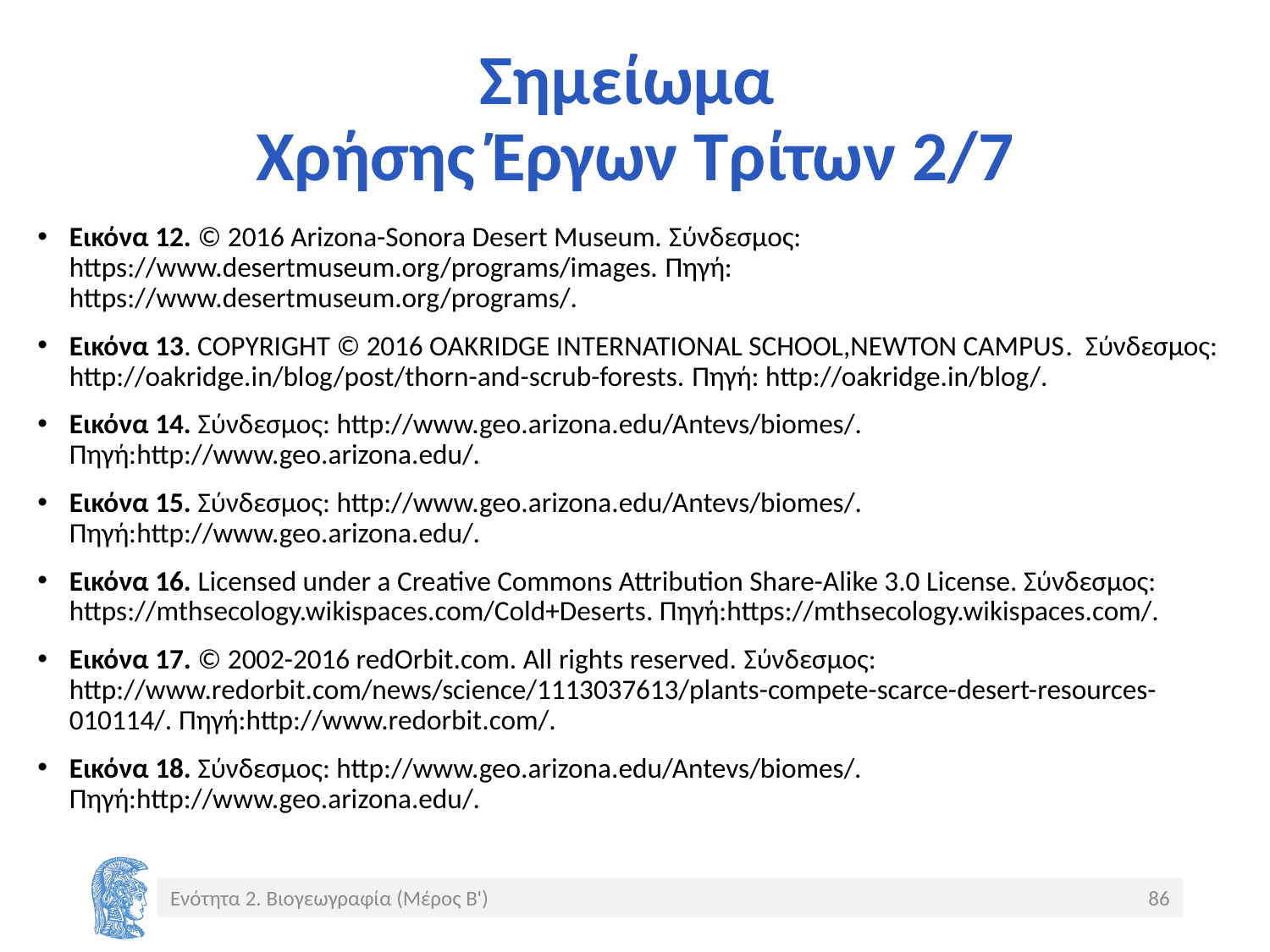

# Σημείωμα Χρήσης Έργων Τρίτων 2/7
Eικόνα 12. © 2016 Arizona-Sonora Desert Museum. Σύνδεσμος: https://www.desertmuseum.org/programs/images. Πηγή: https://www.desertmuseum.org/programs/.
Eικόνα 13. COPYRIGHT © 2016 OAKRIDGE INTERNATIONAL SCHOOL,NEWTON CAMPUS.  Σύνδεσμος: http://oakridge.in/blog/post/thorn-and-scrub-forests. Πηγή: http://oakridge.in/blog/.
Eικόνα 14. Σύνδεσμος: http://www.geo.arizona.edu/Antevs/biomes/. Πηγή:http://www.geo.arizona.edu/.
Eικόνα 15. Σύνδεσμος: http://www.geo.arizona.edu/Antevs/biomes/. Πηγή:http://www.geo.arizona.edu/.
Eικόνα 16. Licensed under a Creative Commons Attribution Share-Alike 3.0 License. Σύνδεσμος: https://mthsecology.wikispaces.com/Cold+Deserts. Πηγή:https://mthsecology.wikispaces.com/.
Eικόνα 17. © 2002-2016 redOrbit.com. All rights reserved. Σύνδεσμος: http://www.redorbit.com/news/science/1113037613/plants-compete-scarce-desert-resources-010114/. Πηγή:http://www.redorbit.com/.
Eικόνα 18. Σύνδεσμος: http://www.geo.arizona.edu/Antevs/biomes/. Πηγή:http://www.geo.arizona.edu/.

Ενότητα 2. Βιογεωγραφία (Μέρος Β')
86